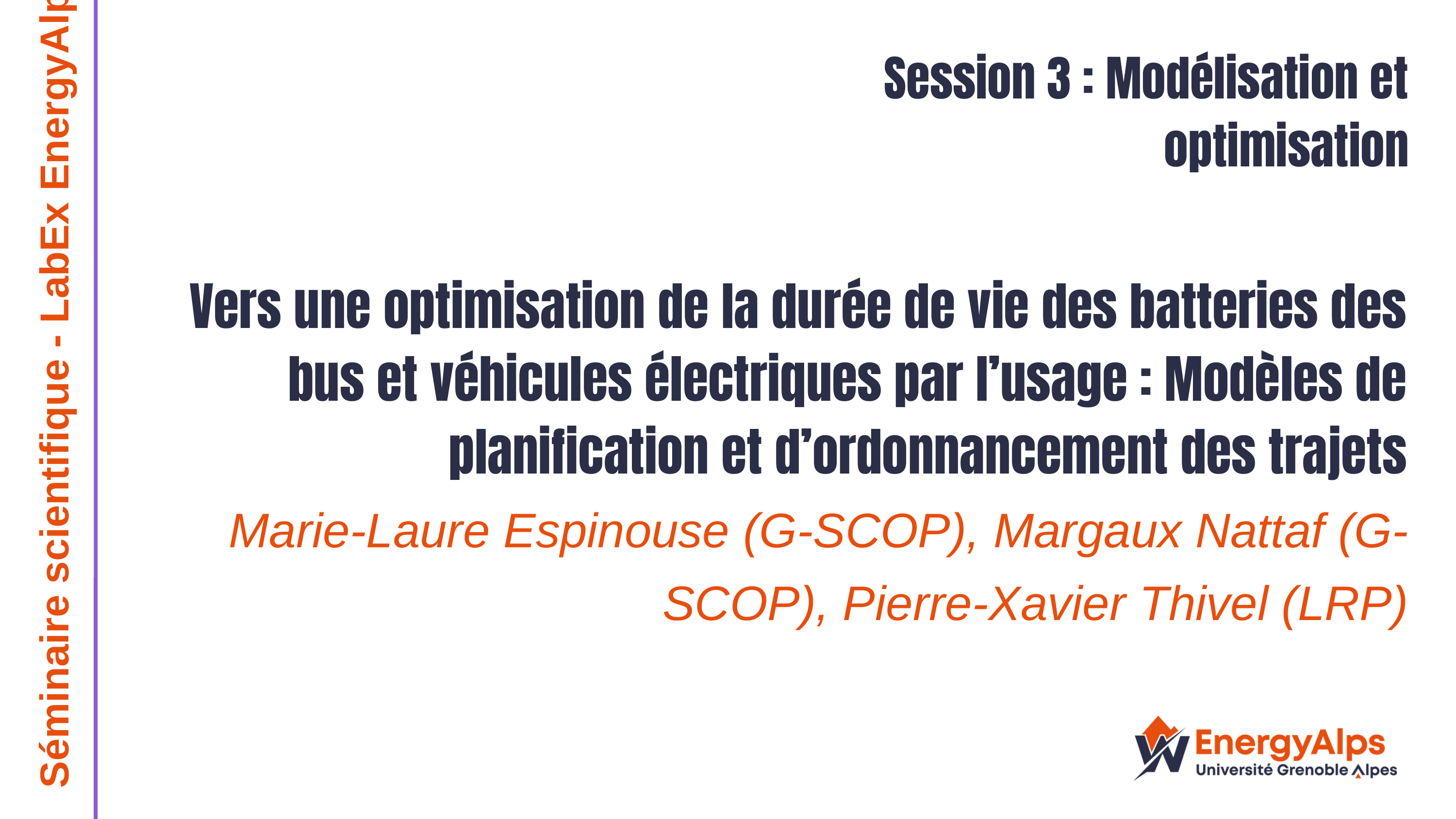

Session 3 : Modélisation et
optimisation
Vers une optimisation de la durée de vie des batteries des bus et véhicules électriques par l’usage : Modèles de planification et d’ordonnancement des trajets
Marie-Laure Espinouse (G-SCOP), Margaux Nattaf (G-SCOP), Pierre-Xavier Thivel (LRP)
Séminaire scientifique - LabEx EnergyAlps